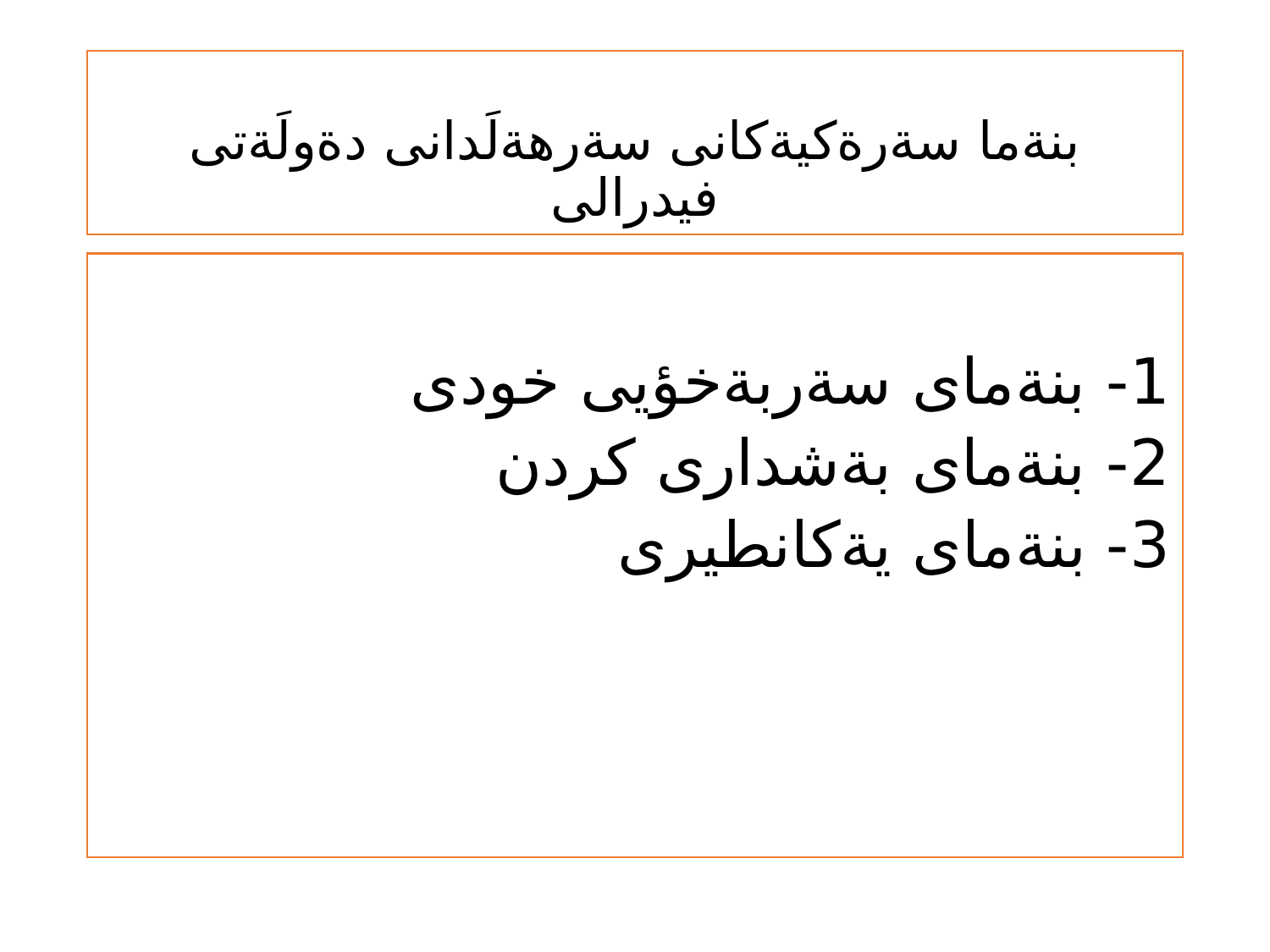

# بنةما سةرةكيةكانى سةرهةلَدانى دةولَةتى فيدرالى

1- بنةماى سةربةخؤيى خودى
2- بنةماى بةشدارى كردن
3- بنةماى يةكانطيرى